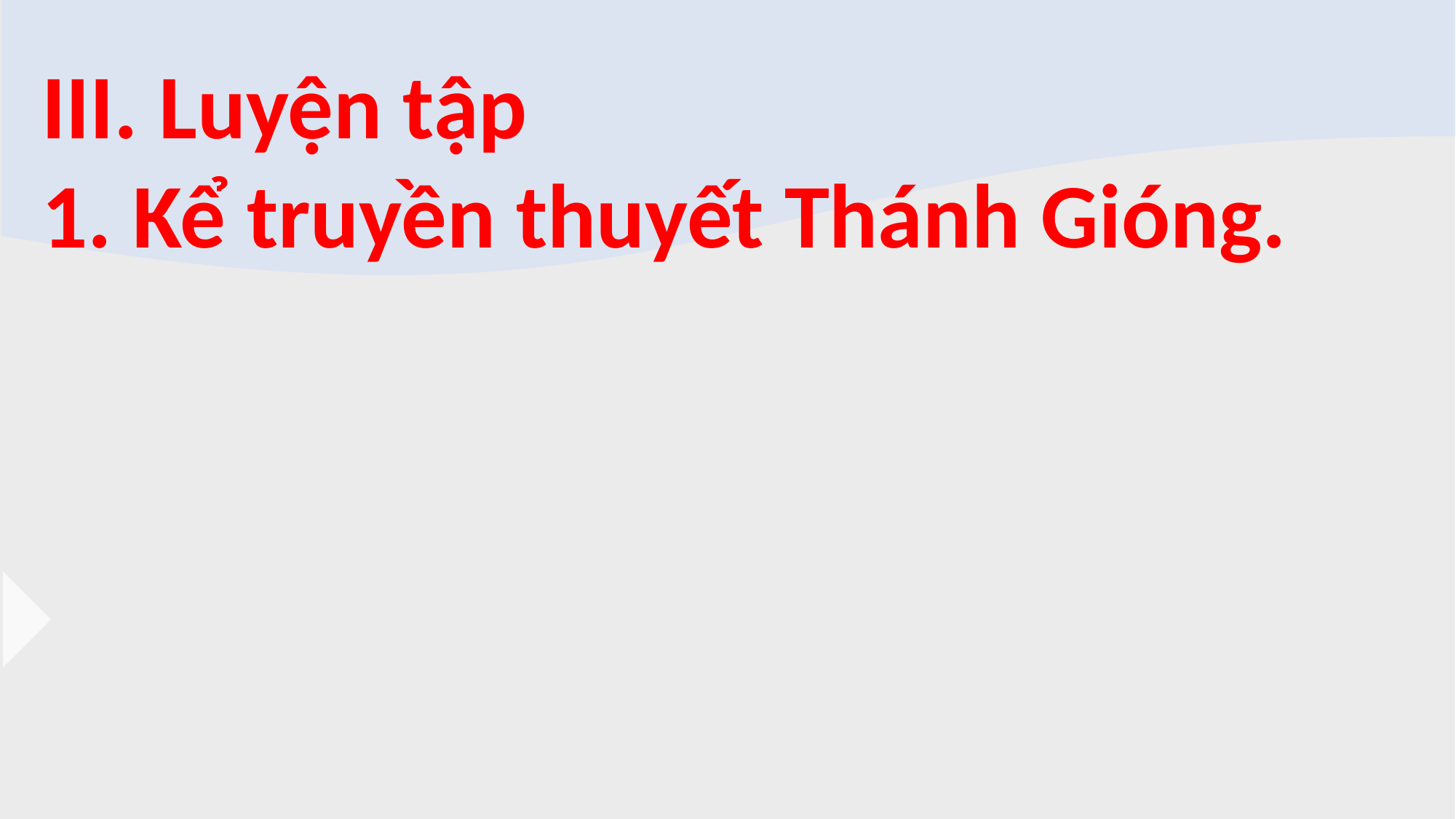

III. Luyện tập
1. Kể truyền thuyết Thánh Gióng.